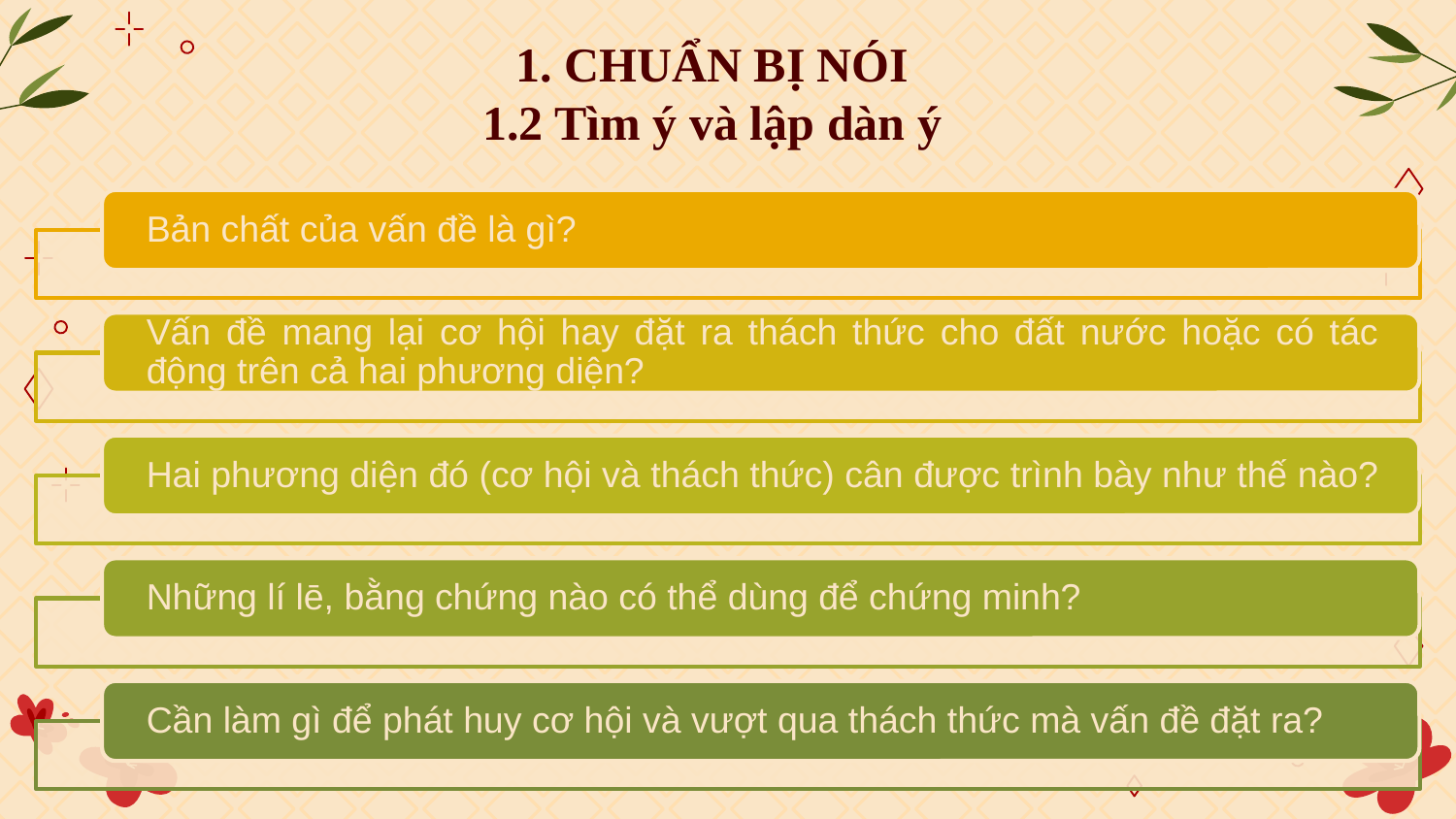

# 1. CHUẨN BỊ NÓI 1.2 Tìm ý và lập dàn ý
Bản chất của vấn đề là gì?
Vấn đề mang lại cơ hội hay đặt ra thách thức cho đất nước hoặc có tác động trên cả hai phương diện?
Hai phương diện đó (cơ hội và thách thức) cân được trình bày như thế nào?
Những lí lē, bằng chứng nào có thể dùng để chứng minh?
Cần làm gì để phát huy cơ hội và vượt qua thách thức mà vấn đề đặt ra?